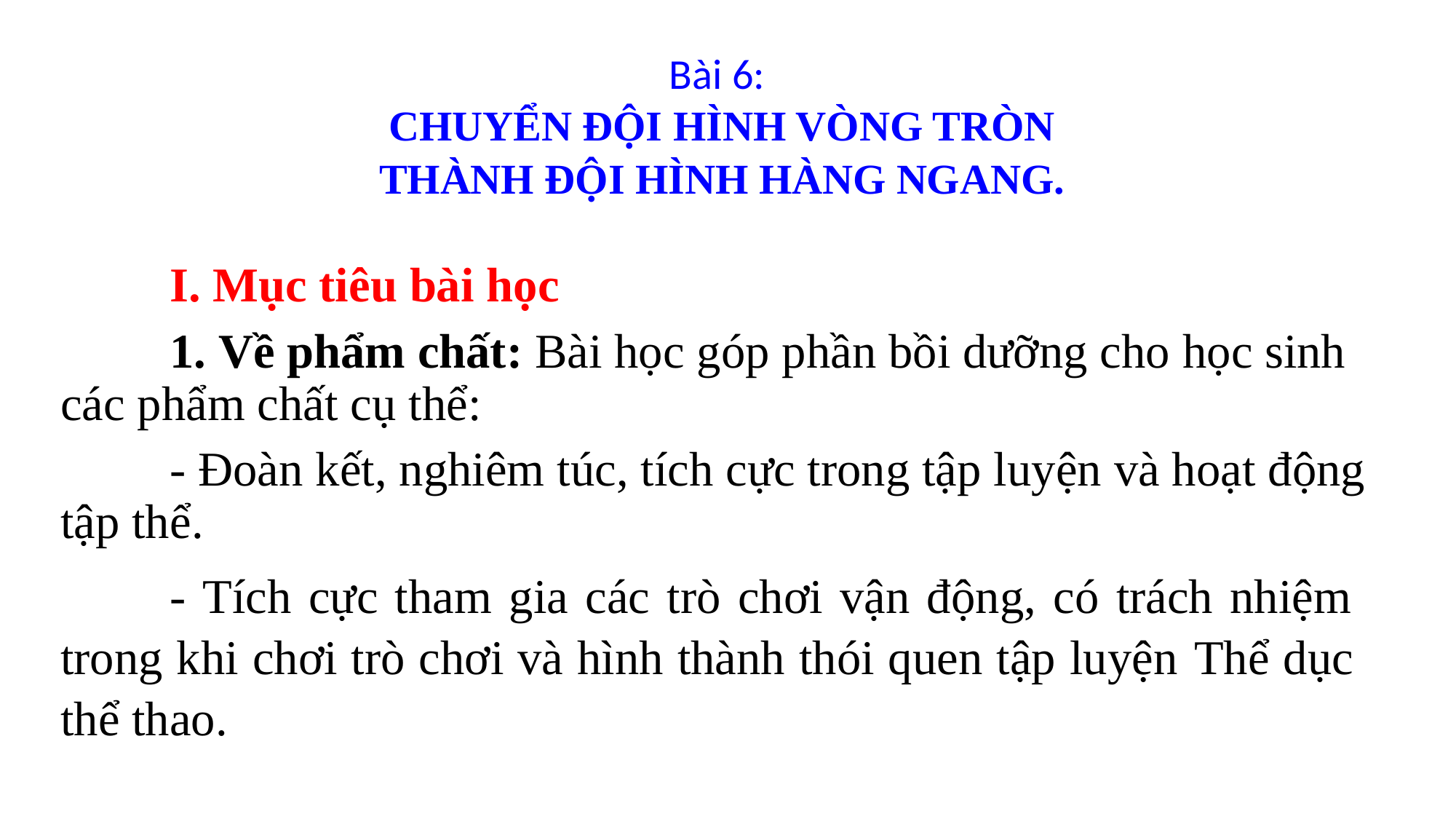

# Bài 6: CHUYỂN ĐỘI HÌNH VÒNG TRÒN THÀNH ĐỘI HÌNH HÀNG NGANG.
	I. Mục tiêu bài học
	1. Về phẩm chất: Bài học góp phần bồi dưỡng cho học sinh các phẩm chất cụ thể:
	- Đoàn kết, nghiêm túc, tích cực trong tập luyện và hoạt động tập thể.
	- Tích cực tham gia các trò chơi vận động, có trách nhiệm trong khi chơi trò chơi và hình thành thói quen tập luyện Thể dục thể thao.